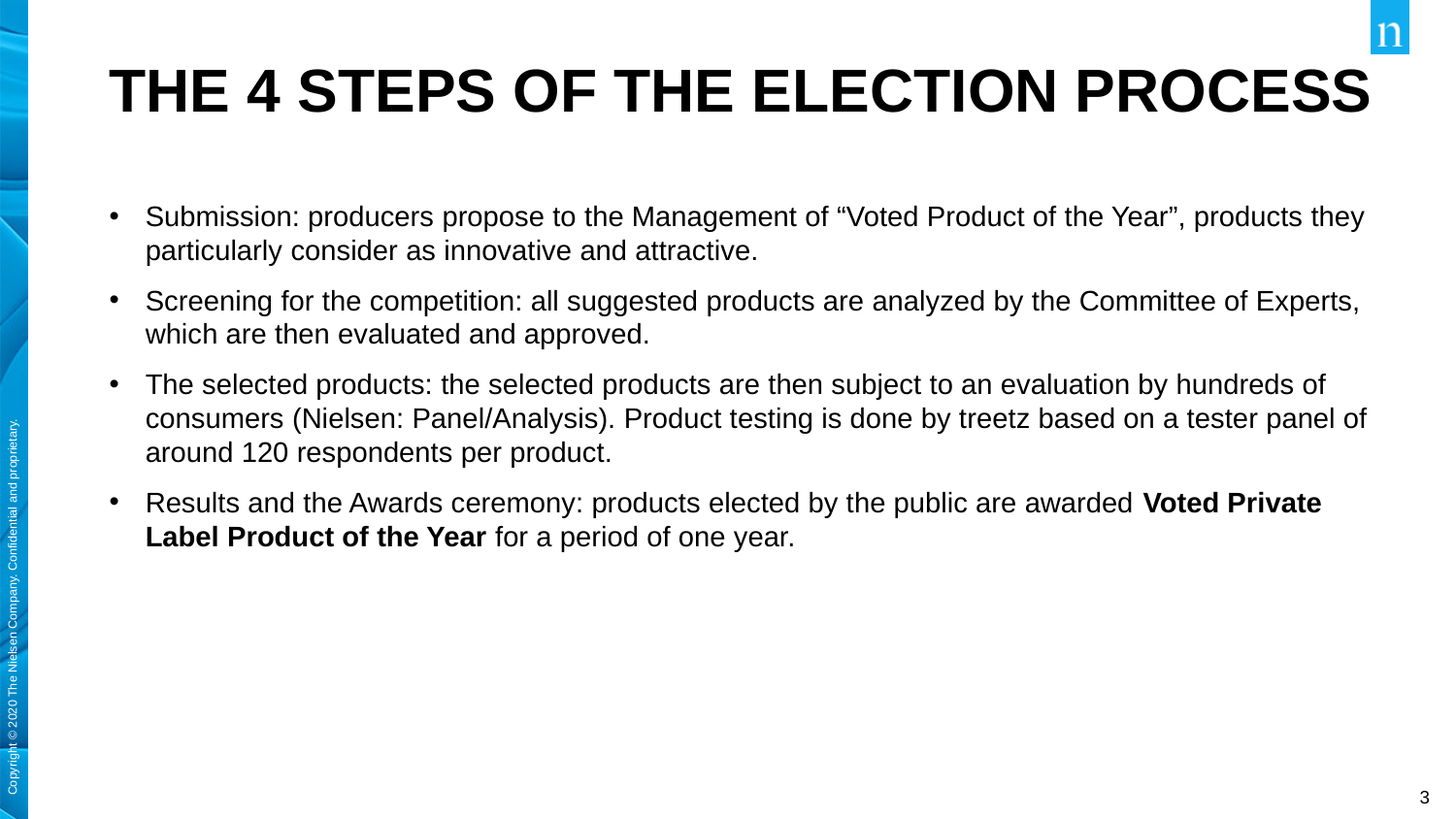

# The 4 Steps of the Election Process
Submission: producers propose to the Management of “Voted Product of the Year”, products they particularly consider as innovative and attractive.
Screening for the competition: all suggested products are analyzed by the Committee of Experts, which are then evaluated and approved.
The selected products: the selected products are then subject to an evaluation by hundreds of consumers (Nielsen: Panel/Analysis). Product testing is done by treetz based on a tester panel of around 120 respondents per product.
Results and the Awards ceremony: products elected by the public are awarded Voted Private Label Product of the Year for a period of one year.